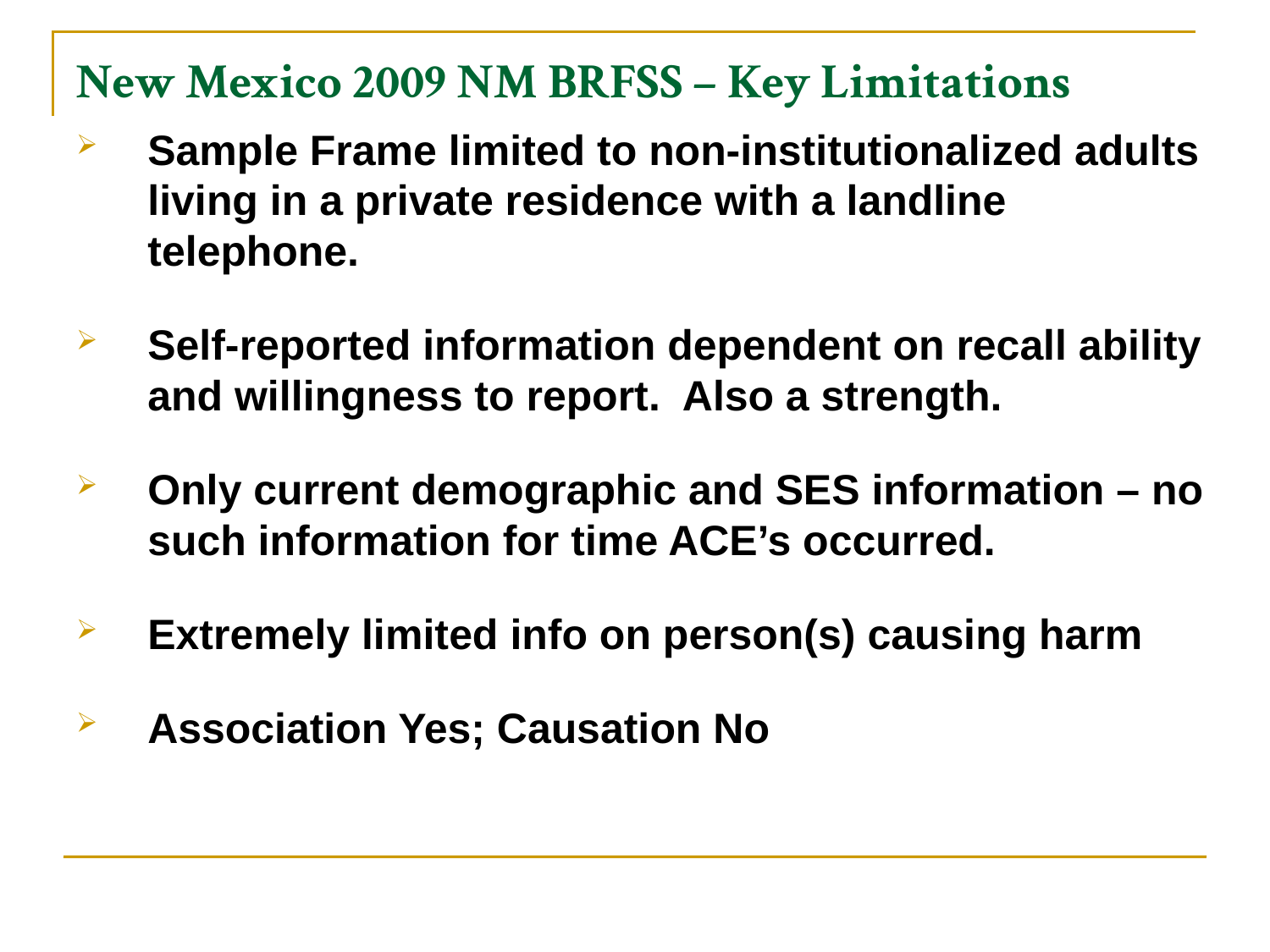

New Mexico 2009 NM BRFSS – Key Limitations
Sample Frame limited to non-institutionalized adults living in a private residence with a landline telephone.

Self-reported information dependent on recall ability and willingness to report.  Also a strength.

Only current demographic and SES information – no such information for time ACE’s occurred.

Extremely limited info on person(s) causing harm

Association Yes; Causation No